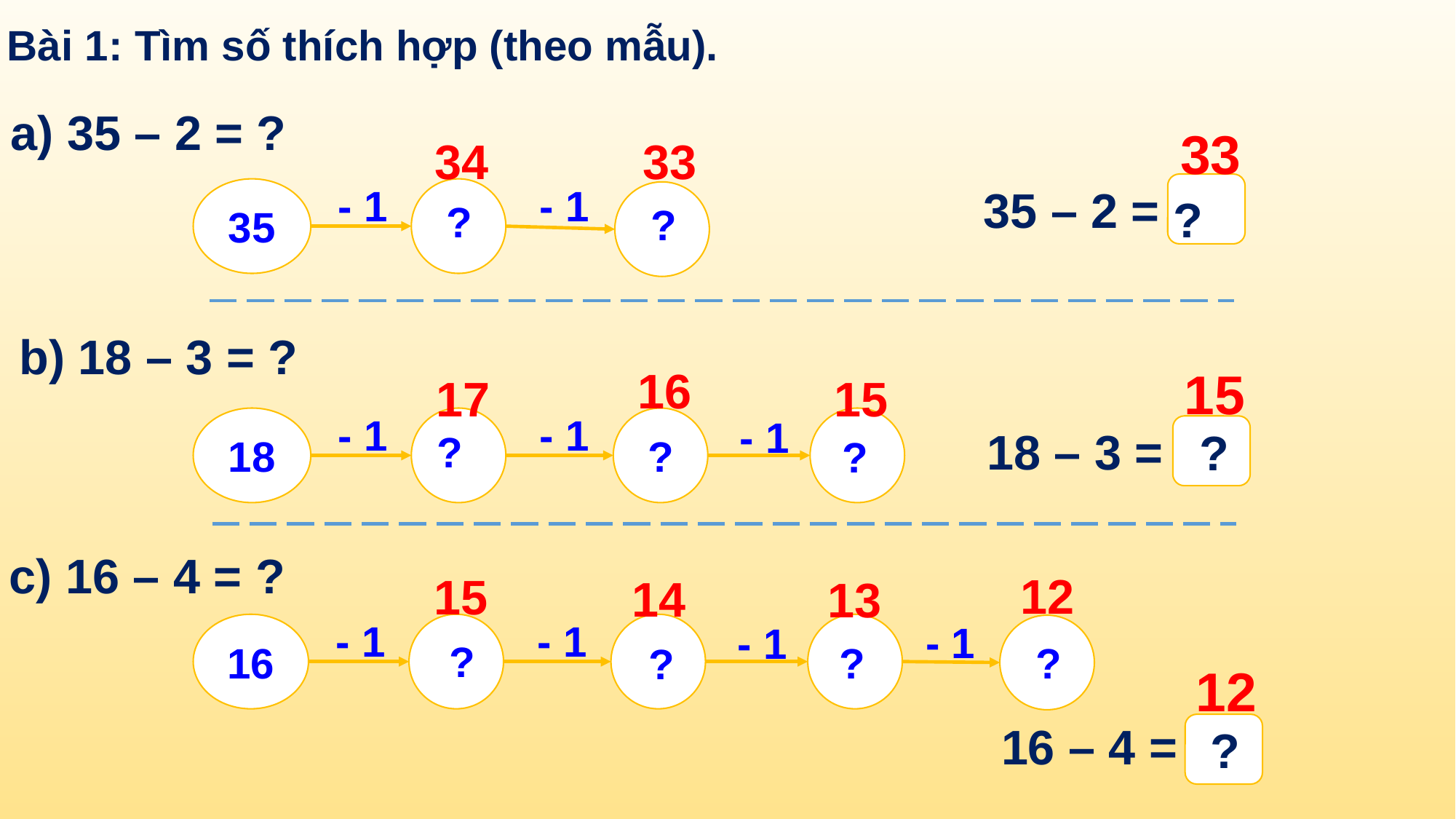

Bài 1: Tìm số thích hợp (theo mẫu).
a) 35 – 2 = ?
33
33
34
- 1
- 1
35 – 2 =

35

?
?
?
b) 18 – 3 = ?
15
16
17
15
- 1
- 1
- 1
18

18 – 3 =

?
?
?
?
c) 16 – 4 = ?
12
15
14
13
- 1
- 1
- 1
- 1
16

?
?
?
?
12
16 – 4 =

?